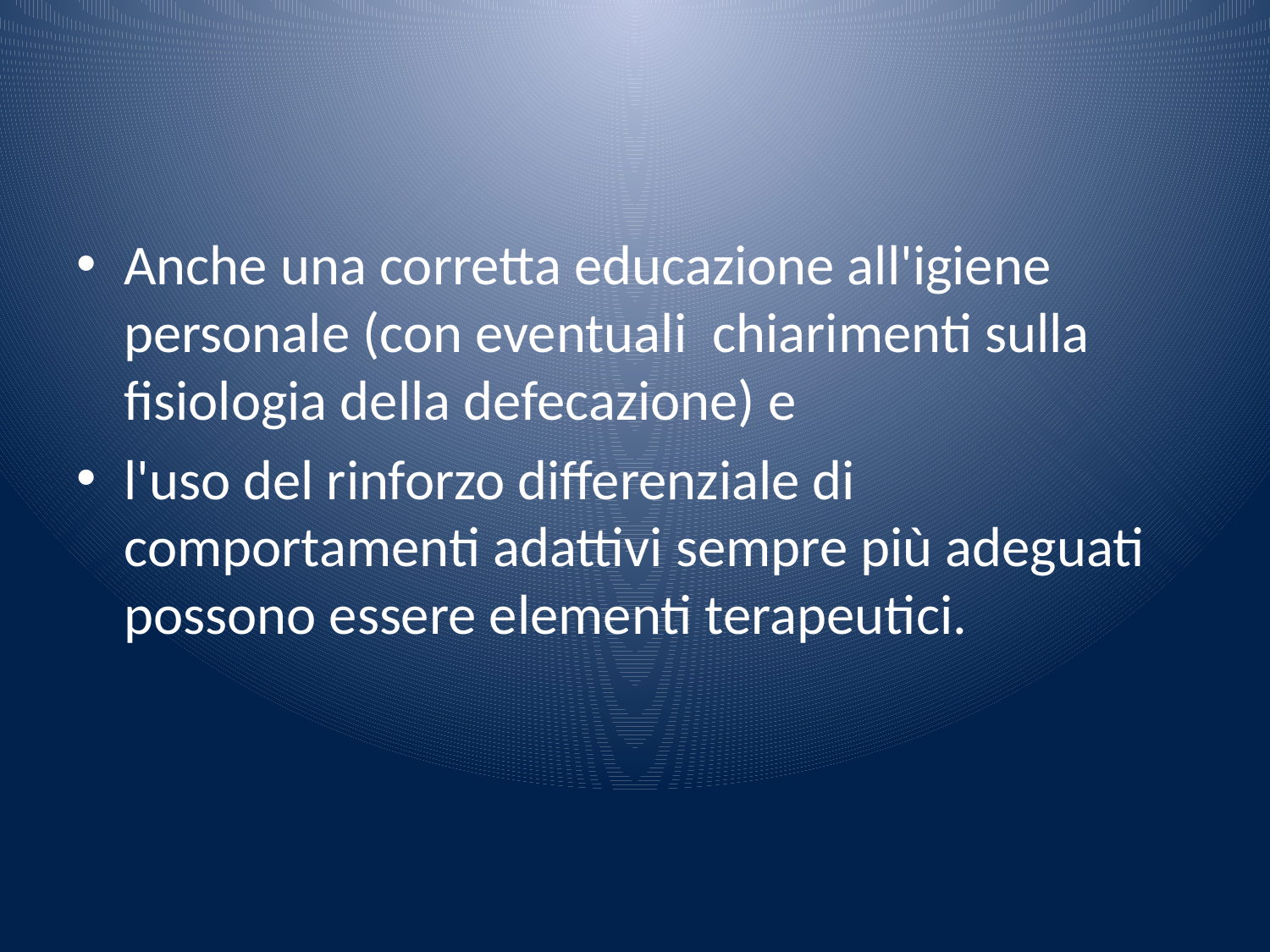

#
Anche una corretta educazione all'igiene personale (con eventuali  chiarimenti sulla fisiologia della defecazione) e
l'uso del rinforzo differenziale di comportamenti adattivi sempre più adeguati possono essere elementi terapeutici.